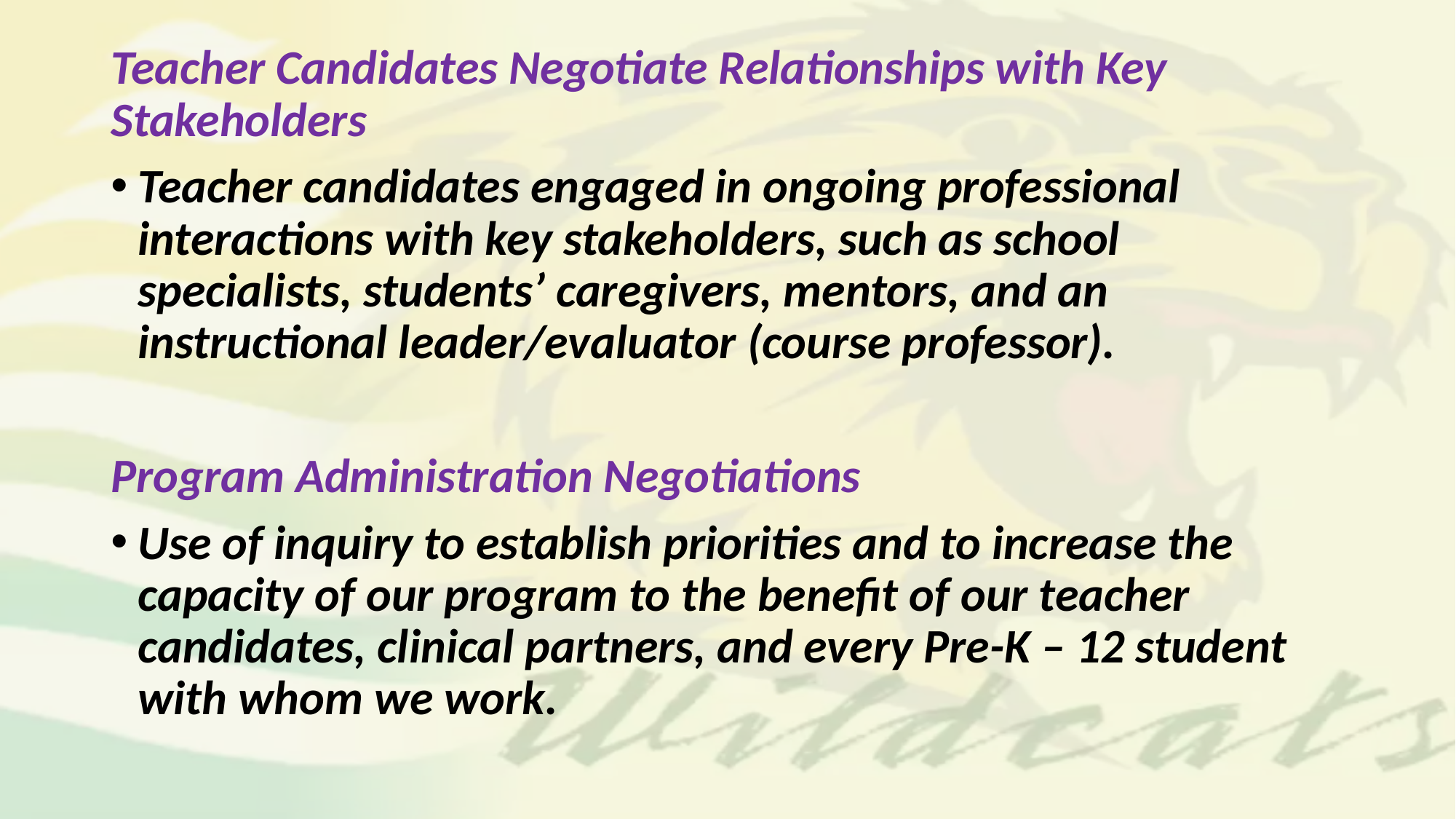

Teacher Candidates Negotiate Relationships with Key Stakeholders
Teacher candidates engaged in ongoing professional interactions with key stakeholders, such as school specialists, students’ caregivers, mentors, and an instructional leader/evaluator (course professor).

Program Administration Negotiations
Use of inquiry to establish priorities and to increase the capacity of our program to the benefit of our teacher candidates, clinical partners, and every Pre-K – 12 student with whom we work.